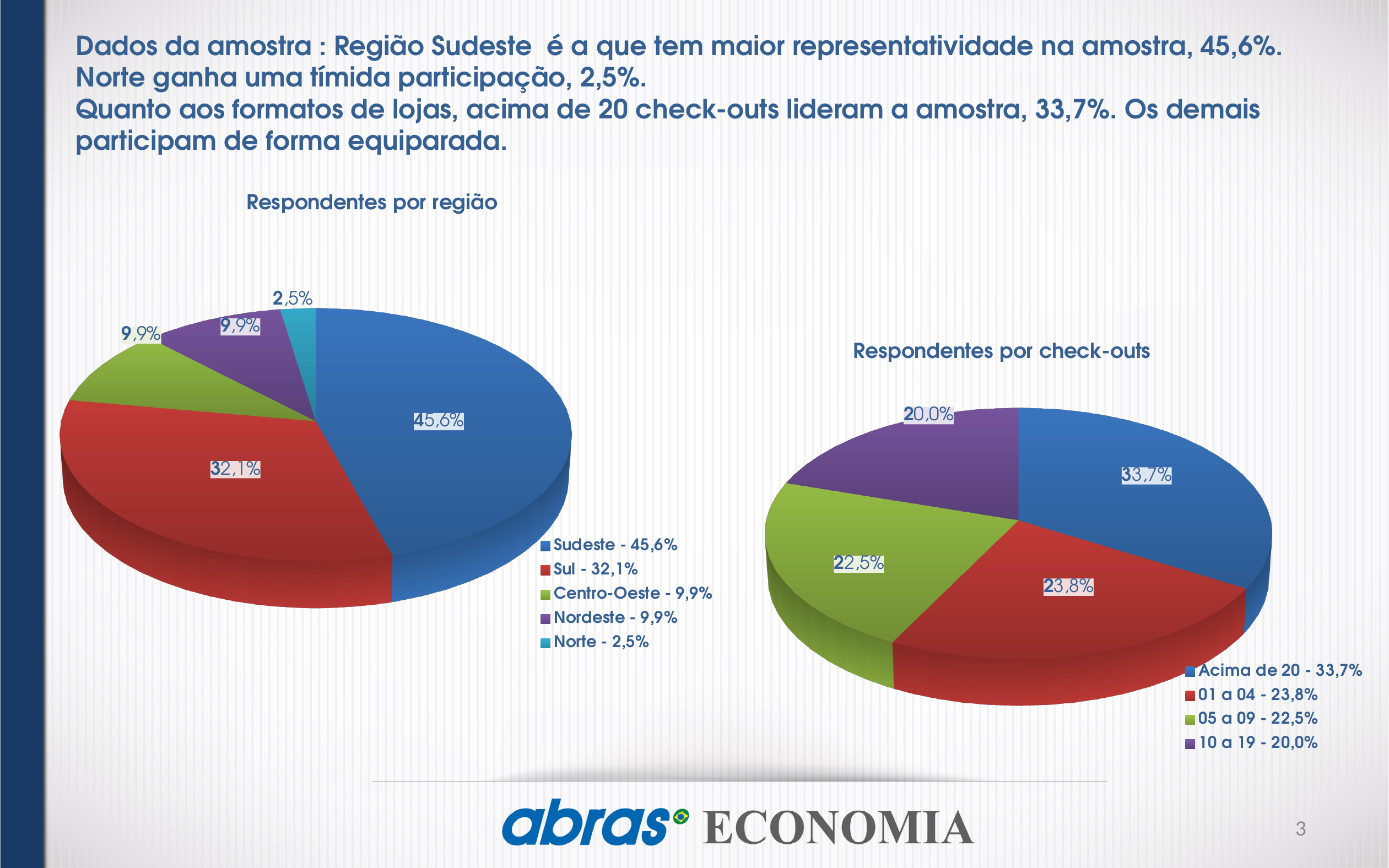

Dados da amostra : Região Sudeste  é a que tem maior representatividade na amostra, 45,6%. Norte ganha uma tímida participação, 2,5%.
Quanto aos formatos de lojas, acima de 20 check-outs lideram a amostra, 33,7%. Os demais participam de forma equiparada.

[unsupported chart]

[unsupported chart]

3